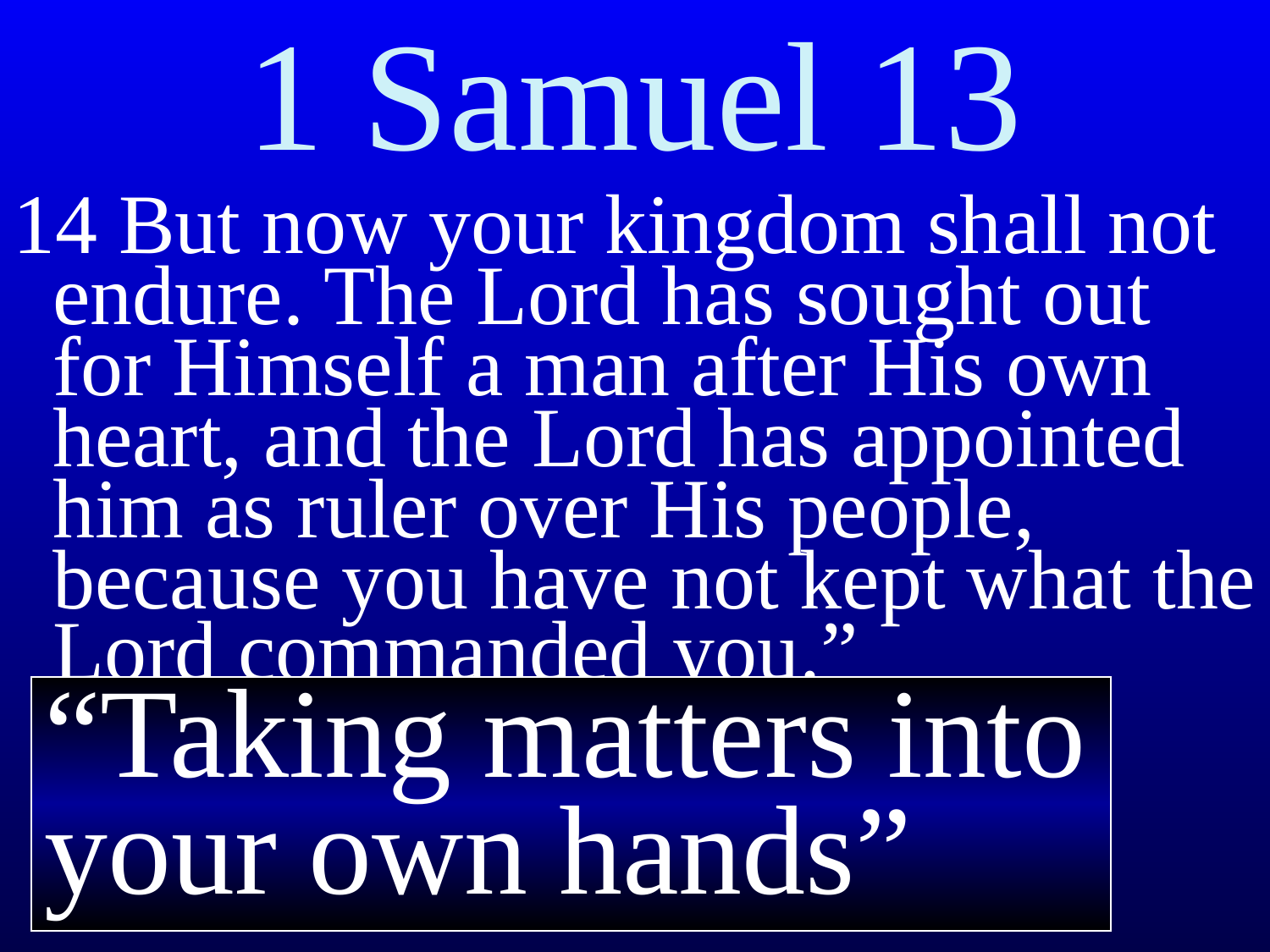

# 1 Samuel 13
14 But now your kingdom shall not endure. The Lord has sought out for Himself a man after His own heart, and the Lord has appointed him as ruler over His people, because you have not kept what the Lord commanded you.”
“Taking matters into your own hands”